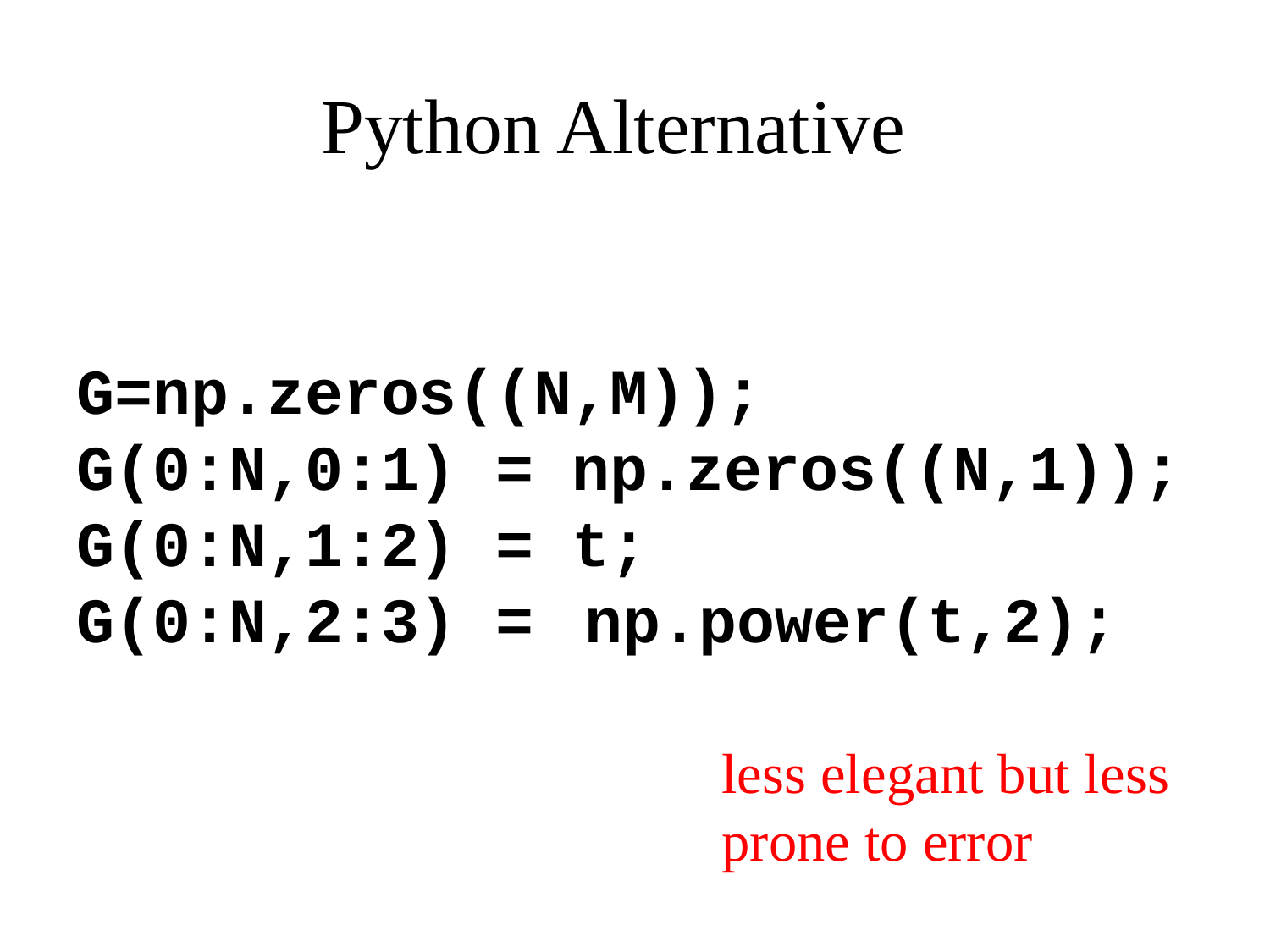

# Python Alternative
G=np.zeros((N,M));
G(0:N,0:1) = np.zeros((N,1));
G(0:N,1:2) = t;
G(0:N,2:3) =	np.power(t,2);
less elegant but less prone to error